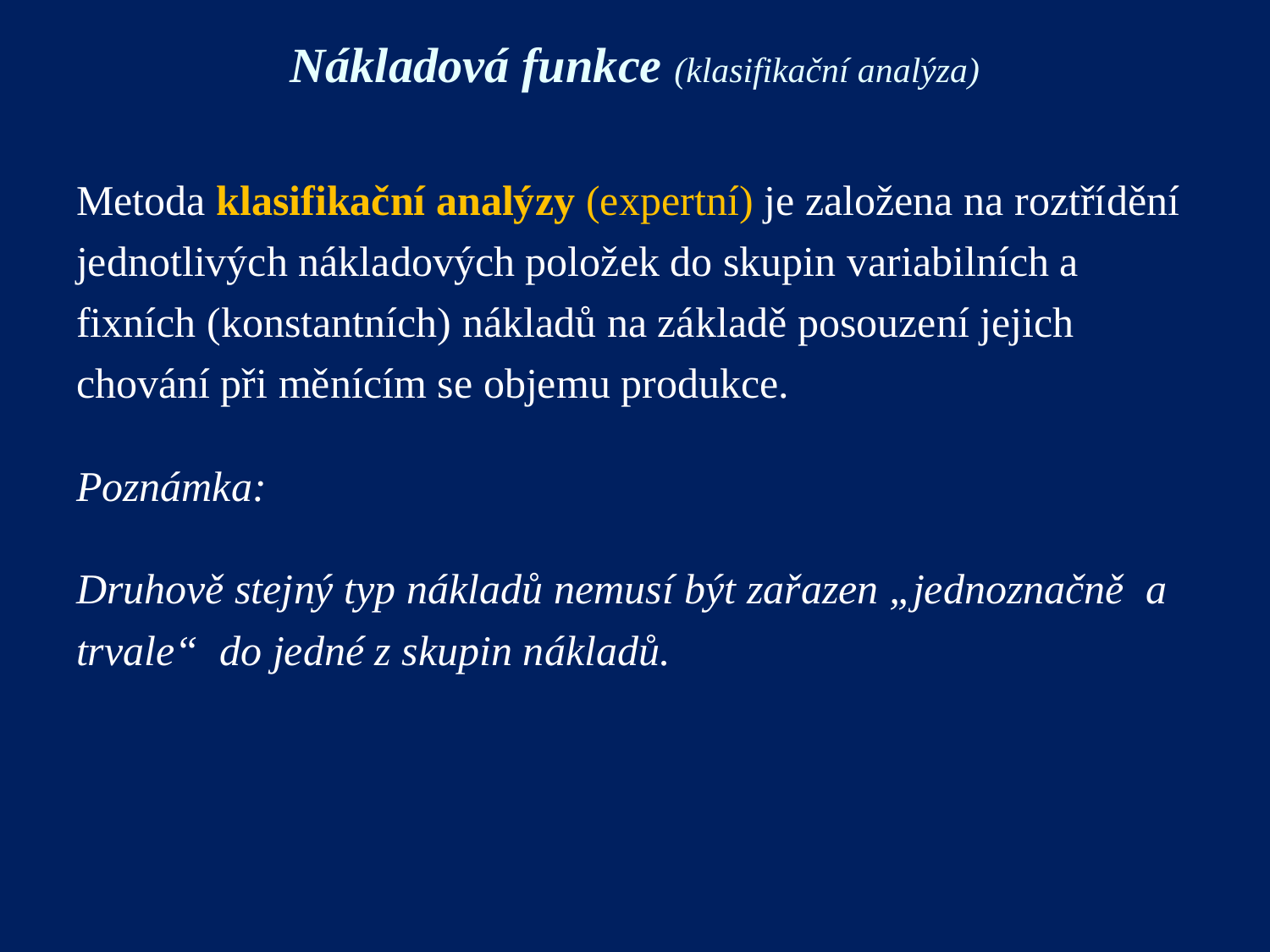

# Nákladová funkce (klasifikační analýza)
Metoda klasifikační analýzy (expertní) je založena na roztřídění jednotlivých nákladových položek do skupin variabilních a fixních (konstantních) nákladů na základě posouzení jejich chování při měnícím se objemu produkce.
Poznámka:
Druhově stejný typ nákladů nemusí být zařazen „jednoznačně  a trvale“  do jedné z skupin nákladů.